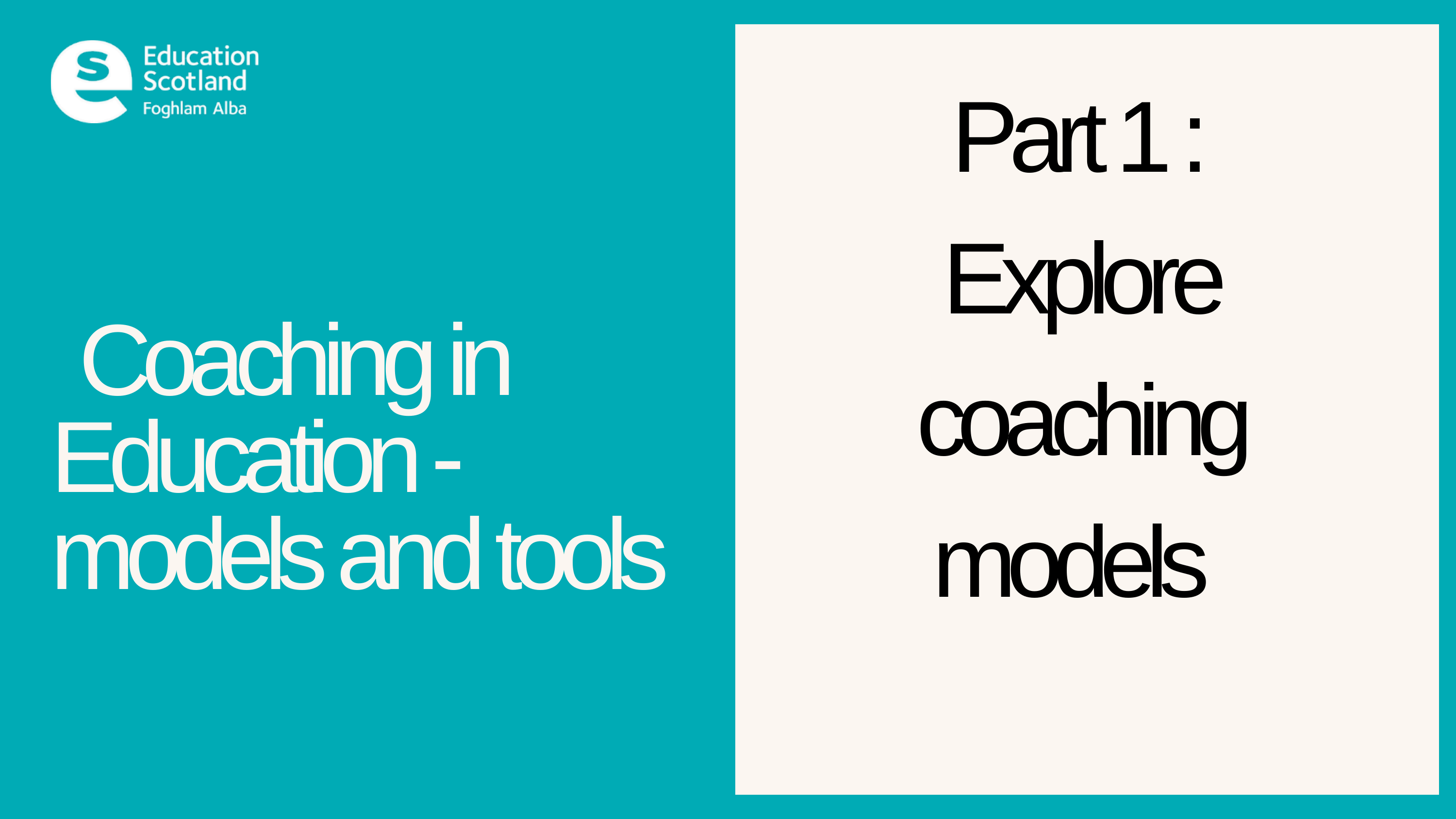

Part 1 :​
Explore coaching models

Part 1 :​
Explore coaching models

 Coaching in Education​ - models and tools